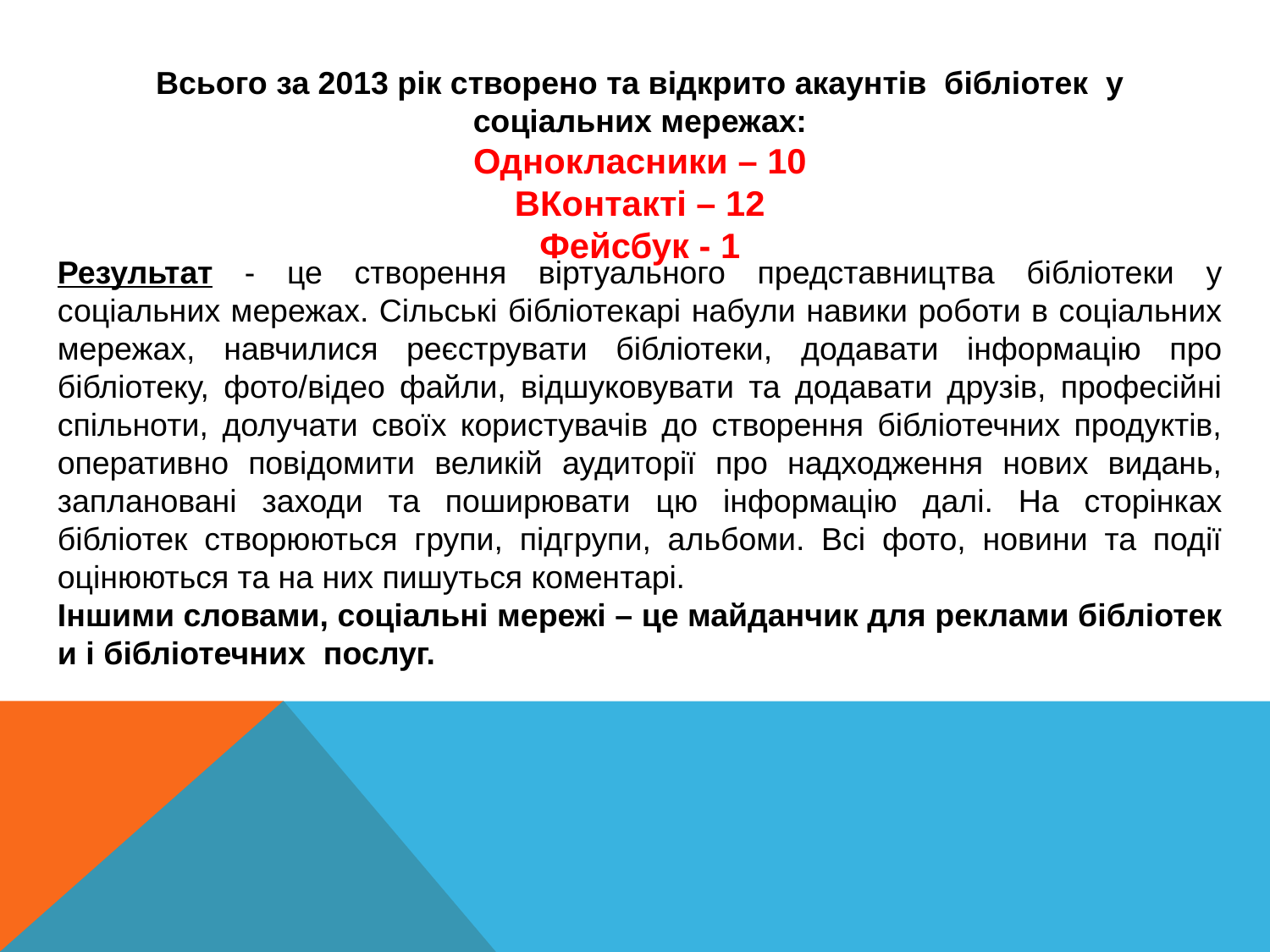

Всього за 2013 рік створено та відкрито акаунтів  бібліотек  у соціальних мережах:
Однокласники – 10
ВКонтакті – 12
Фейсбук - 1
Результат - це створення віртуального представництва бібліотеки у соціальних мережах. Сільські бібліотекарі набули навики роботи в соціальних мережах, навчилися реєструвати бібліотеки, додавати інформацію про бібліотеку, фото/відео файли, відшуковувати та додавати друзів, професійні спільноти, долучати своїх користувачів до створення бібліотечних продуктів, оперативно повідомити великій аудиторії про надходження нових видань, заплановані заходи та поширювати цю інформацію далі. На сторінках бібліотек створюються групи, підгрупи, альбоми. Всі фото, новини та події оцінюються та на них пишуться коментарі.
Іншими словами, соціальні мережі – це майданчик для реклами бібліотек и і бібліотечних  послуг.